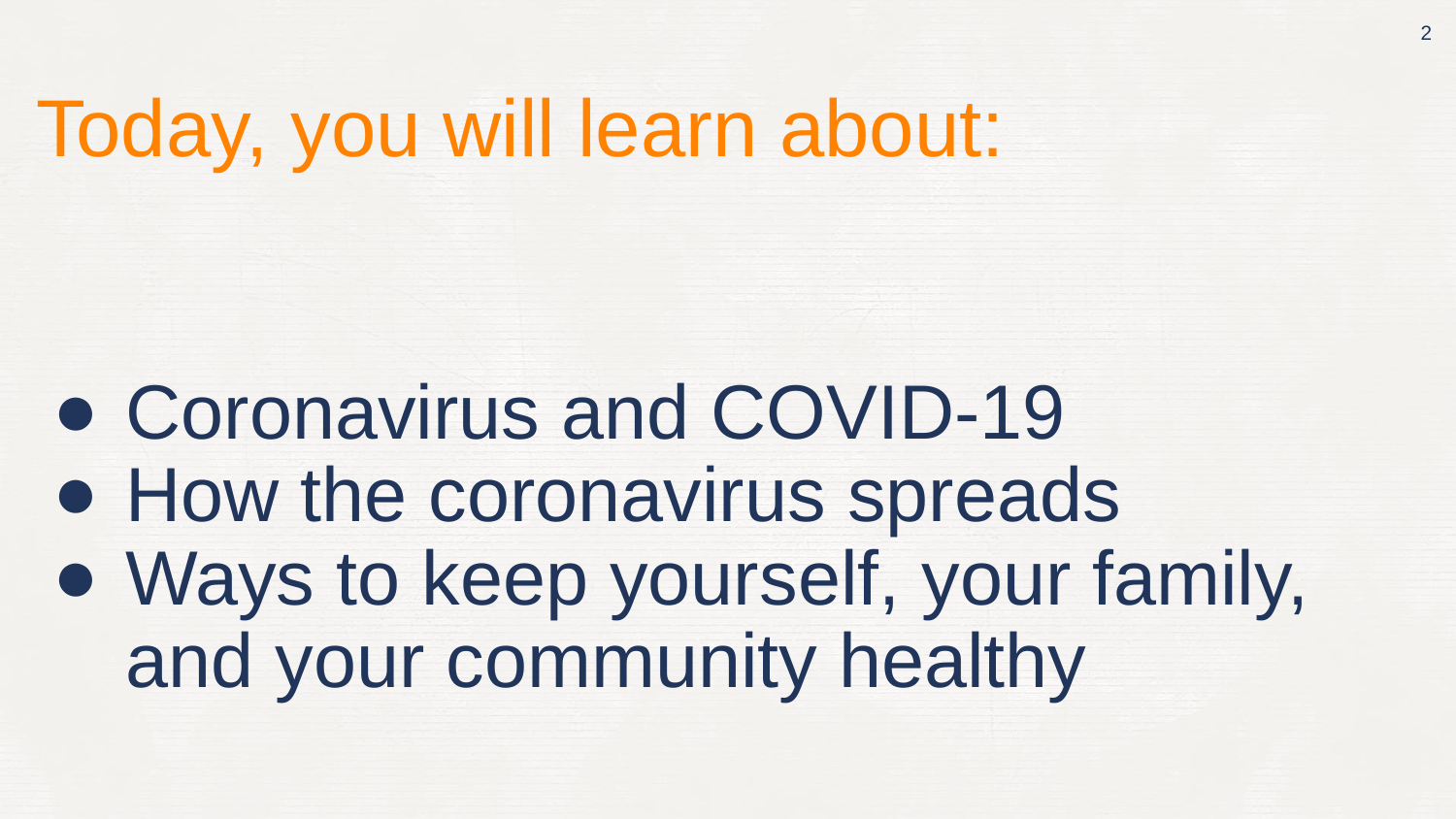

2
Today, you will learn about:
Coronavirus and COVID-19
How the coronavirus spreads
Ways to keep yourself, your family, and your community healthy